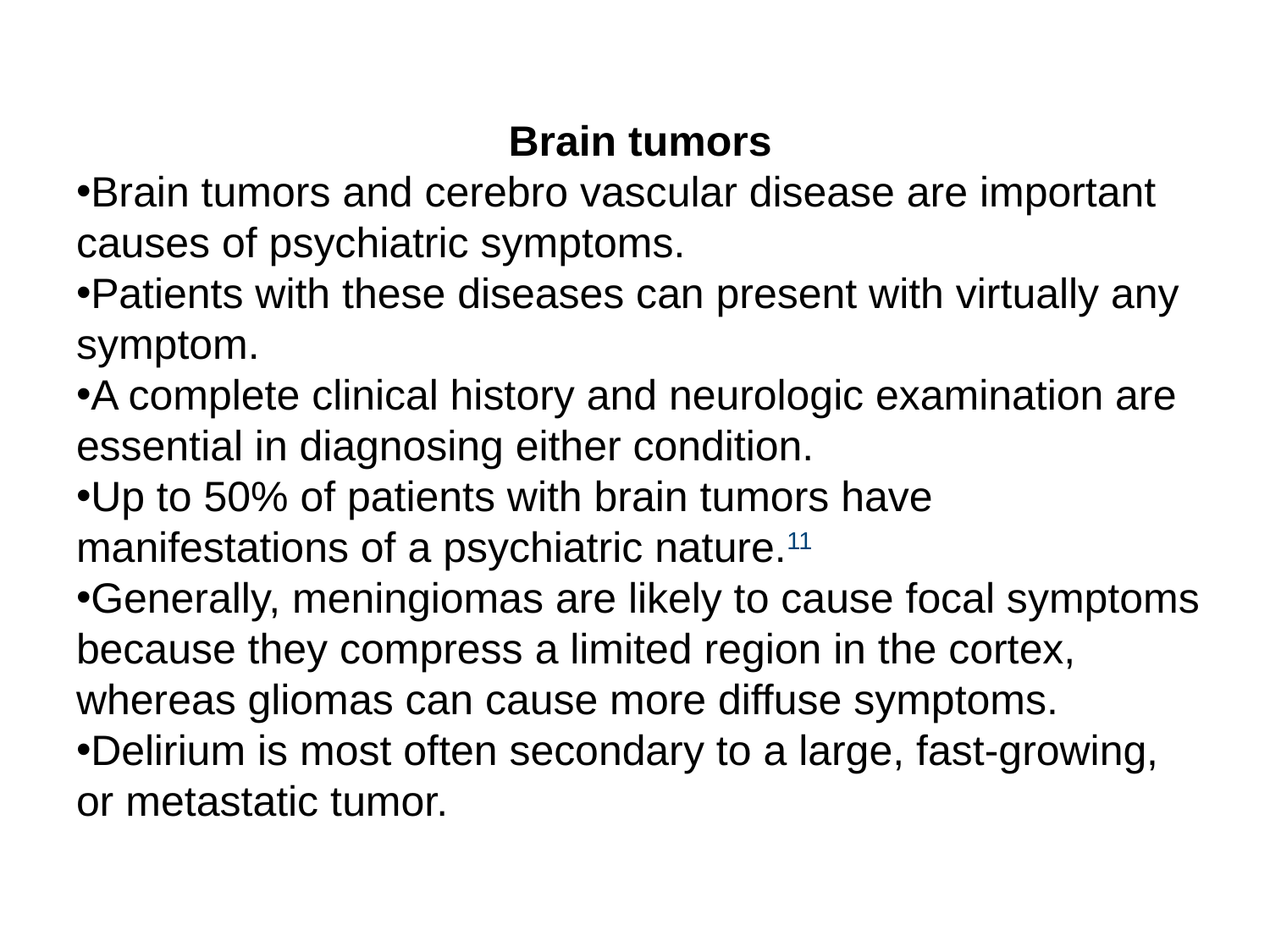

Brain tumors
Brain tumors and cerebro vascular disease are important causes of psychiatric symptoms.
Patients with these diseases can present with virtually any symptom.
A complete clinical history and neurologic examination are essential in diagnosing either condition.
Up to 50% of patients with brain tumors have manifestations of a psychiatric nature.11
Generally, meningiomas are likely to cause focal symptoms because they compress a limited region in the cortex, whereas gliomas can cause more diffuse symptoms.
Delirium is most often secondary to a large, fast-growing, or metastatic tumor.